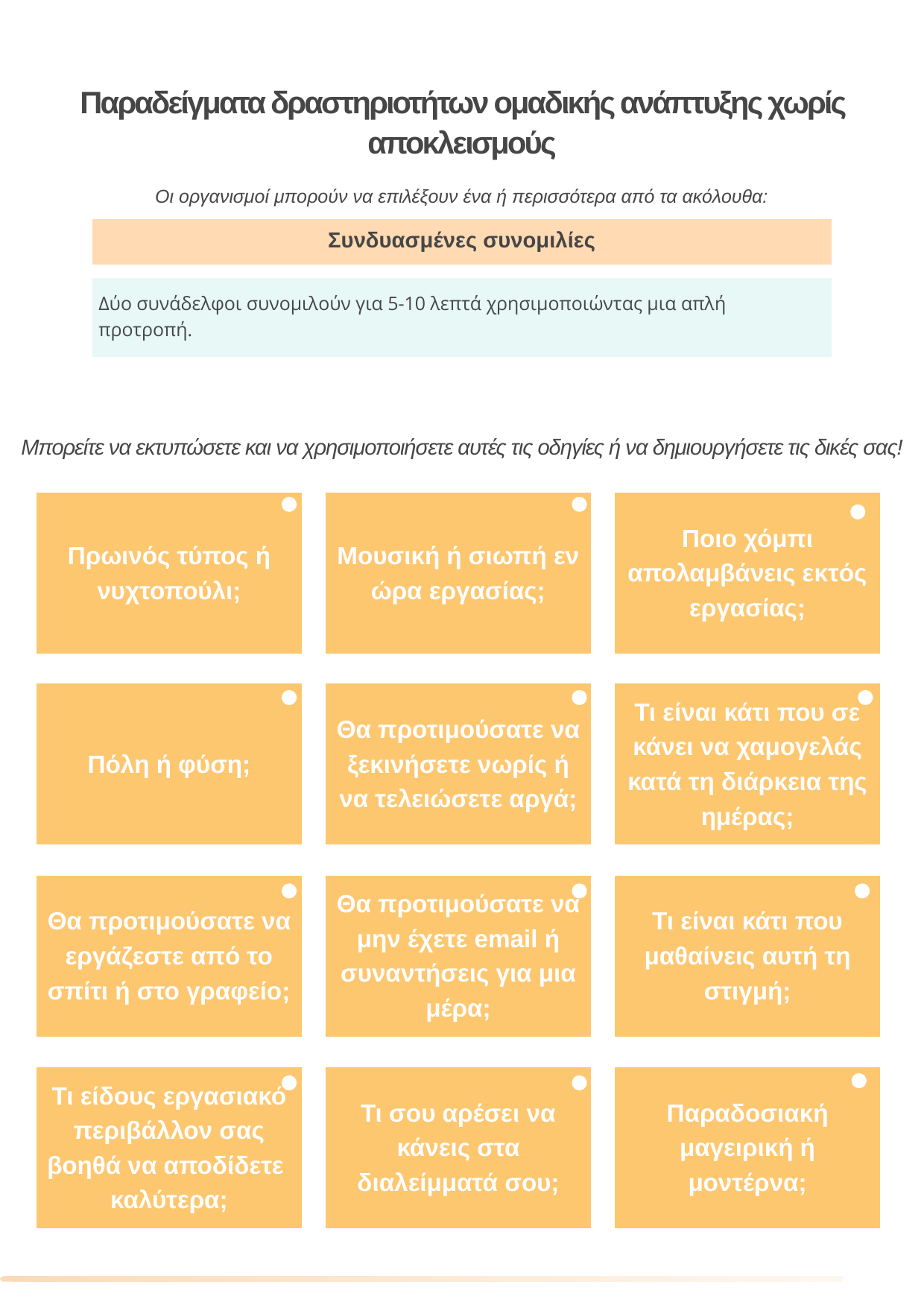

Παραδείγματα δραστηριοτήτων ομαδικής ανάπτυξης χωρίς αποκλεισμούς
Οι οργανισμοί μπορούν να επιλέξουν ένα ή περισσότερα από τα ακόλουθα:

Συνδυασμένες συνομιλίες

Δύο συνάδελφοι συνομιλούν για 5-10 λεπτά χρησιμοποιώντας μια απλή προτροπή.

Μπορείτε να εκτυπώσετε και να χρησιμοποιήσετε αυτές τις οδηγίες ή να δημιουργήσετε τις δικές σας!

Πρωινός τύπος ή νυχτοπούλι;

Μουσική ή σιωπή εν ώρα εργασίας;

Ποιο χόμπι απολαμβάνεις εκτός εργασίας;

Πόλη ή φύση;

Θα προτιμούσατε να ξεκινήσετε νωρίς ή να τελειώσετε αργά;

Τι είναι κάτι που σε κάνει να χαμογελάς κατά τη διάρκεια της ημέρας;

Θα προτιμούσατε να εργάζεστε από το σπίτι ή στο γραφείο;

Θα προτιμούσατε να μην έχετε email ή συναντήσεις για μια μέρα;

Τι είναι κάτι που μαθαίνεις αυτή τη στιγμή;

Τι είδους εργασιακό περιβάλλον σας βοηθά να αποδίδετε  καλύτερα;

Τι σου αρέσει να κάνεις στα διαλείμματά σου;

Παραδοσιακή μαγειρική ή μοντέρνα;